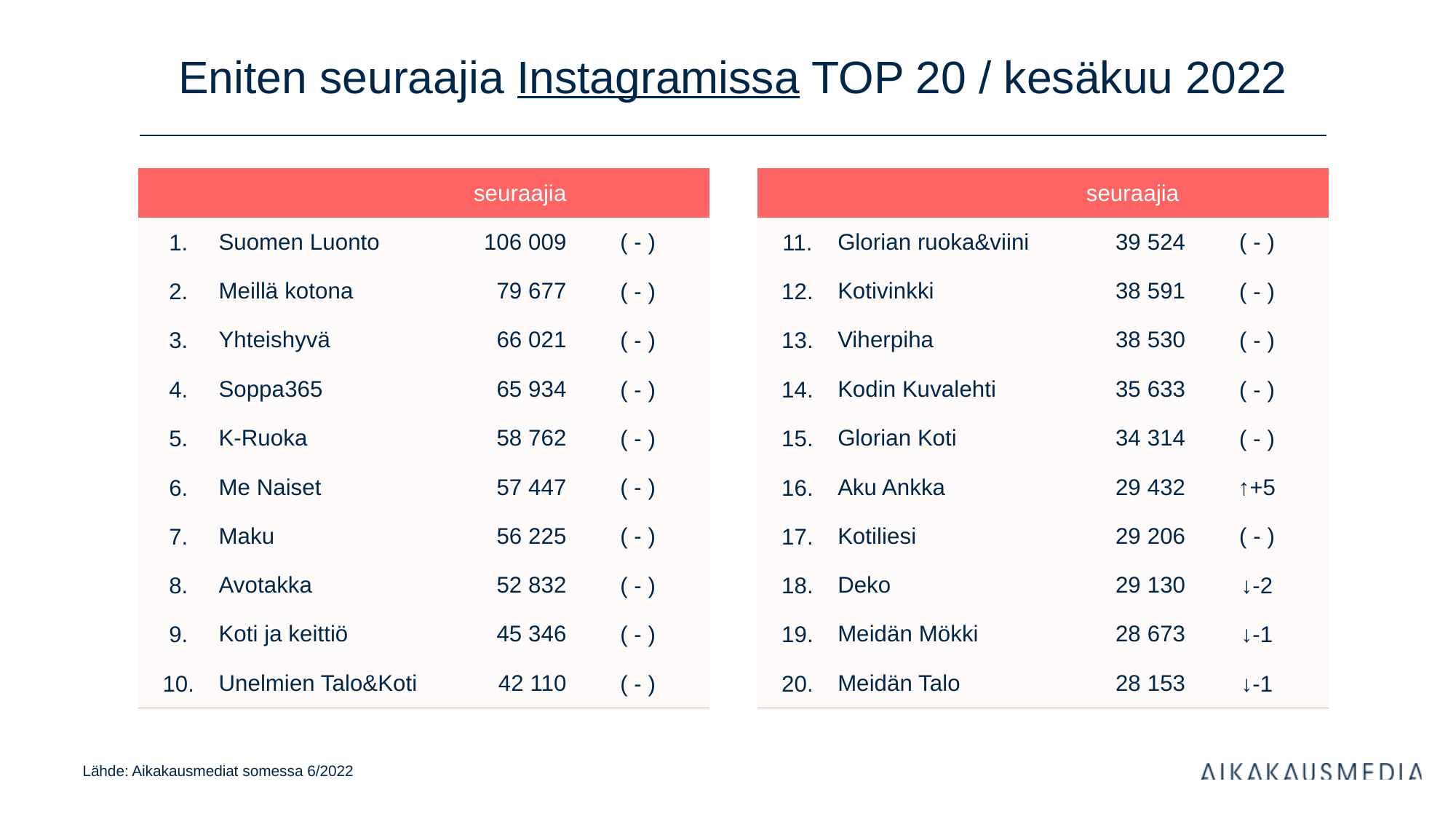

# Eniten seuraajia Instagramissa TOP 20 / kesäkuu 2022
|  |  | seuraajia |  |
| --- | --- | --- | --- |
| 1. | Suomen Luonto | 106 009 | ( - ) |
| 2. | Meillä kotona | 79 677 | ( - ) |
| 3. | Yhteishyvä | 66 021 | ( - ) |
| 4. | Soppa365 | 65 934 | ( - ) |
| 5. | K-Ruoka | 58 762 | ( - ) |
| 6. | Me Naiset | 57 447 | ( - ) |
| 7. | Maku | 56 225 | ( - ) |
| 8. | Avotakka | 52 832 | ( - ) |
| 9. | Koti ja keittiö | 45 346 | ( - ) |
| 10. | Unelmien Talo&Koti | 42 110 | ( - ) |
|  |  | seuraajia |  |
| --- | --- | --- | --- |
| 11. | Glorian ruoka&viini | 39 524 | ( - ) |
| 12. | Kotivinkki | 38 591 | ( - ) |
| 13. | Viherpiha | 38 530 | ( - ) |
| 14. | Kodin Kuvalehti | 35 633 | ( - ) |
| 15. | Glorian Koti | 34 314 | ( - ) |
| 16. | Aku Ankka | 29 432 | ↑+5 |
| 17. | Kotiliesi | 29 206 | ( - ) |
| 18. | Deko | 29 130 | ↓-2 |
| 19. | Meidän Mökki | 28 673 | ↓-1 |
| 20. | Meidän Talo | 28 153 | ↓-1 |